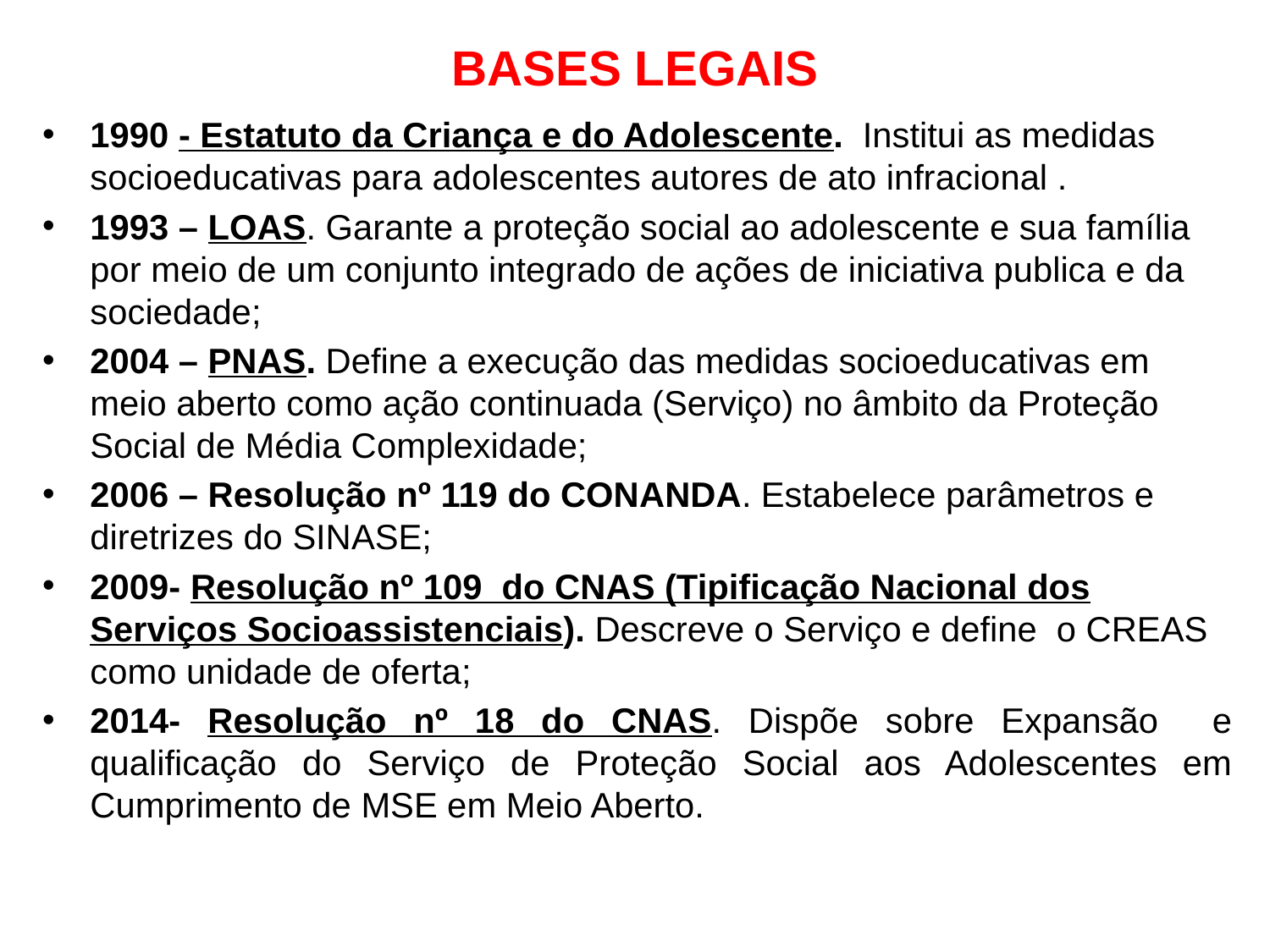

# BASES LEGAIS
1990 - Estatuto da Criança e do Adolescente.  Institui as medidas socioeducativas para adolescentes autores de ato infracional .
1993 – LOAS. Garante a proteção social ao adolescente e sua família por meio de um conjunto integrado de ações de iniciativa publica e da sociedade;
2004 – PNAS. Define a execução das medidas socioeducativas em meio aberto como ação continuada (Serviço) no âmbito da Proteção  Social de Média Complexidade;
2006 – Resolução nº 119 do CONANDA. Estabelece parâmetros e diretrizes do SINASE;
2009- Resolução nº 109  do CNAS (Tipificação Nacional dos Serviços Socioassistenciais). Descreve o Serviço e define  o CREAS como unidade de oferta;
2014- Resolução nº 18 do CNAS. Dispõe sobre Expansão  e qualificação do Serviço de Proteção Social aos Adolescentes em Cumprimento de MSE em Meio Aberto.